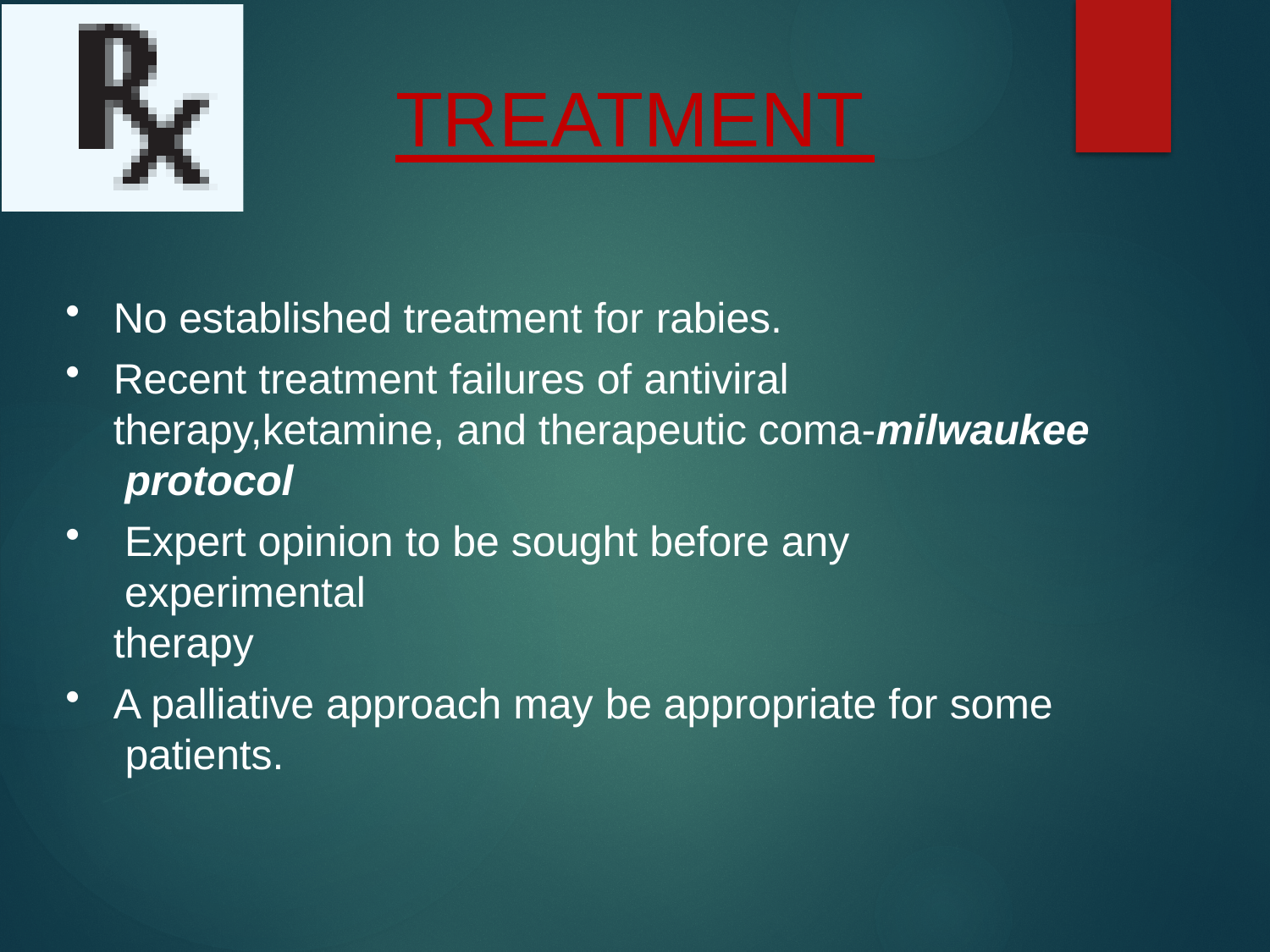

# TREATMENT

No established treatment for rabies.
Recent treatment failures of antiviral  therapy,ketamine, and therapeutic coma-milwaukee  protocol
Expert opinion to be sought before any experimental
therapy
A palliative approach may be appropriate for some  patients.